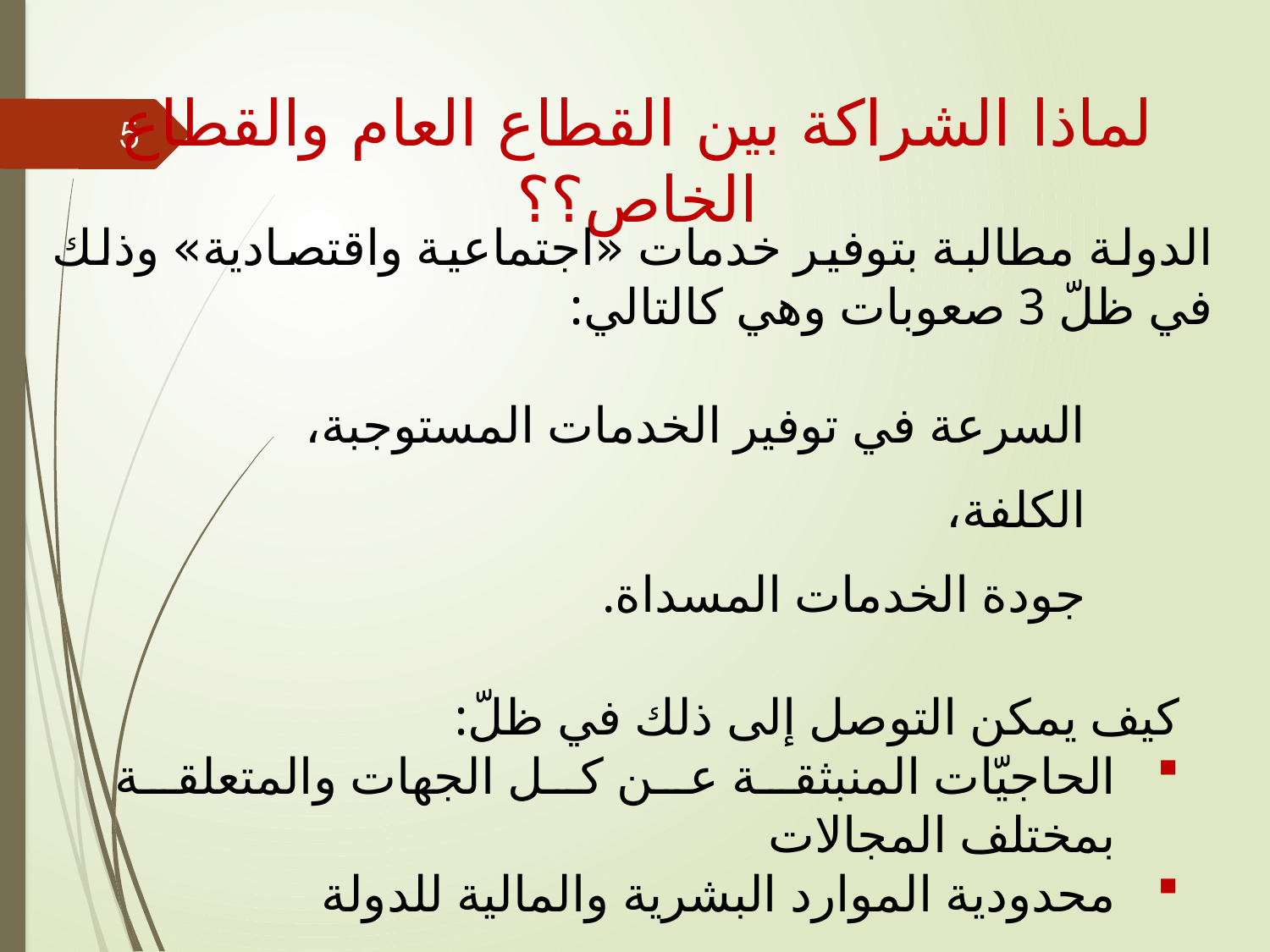

# لماذا الشراكة بين القطاع العام والقطاع الخاص؟؟
5
الدولة مطالبة بتوفير خدمات «اجتماعية واقتصادية» وذلك في ظلّ 3 صعوبات وهي كالتالي:

السرعة في توفير الخدمات المستوجبة،

الكلفة،

جودة الخدمات المسداة.
كيف يمكن التوصل إلى ذلك في ظلّ:
الحاجيّات المنبثقة عن كل الجهات والمتعلقة بمختلف المجالات
محدودية الموارد البشرية والمالية للدولة